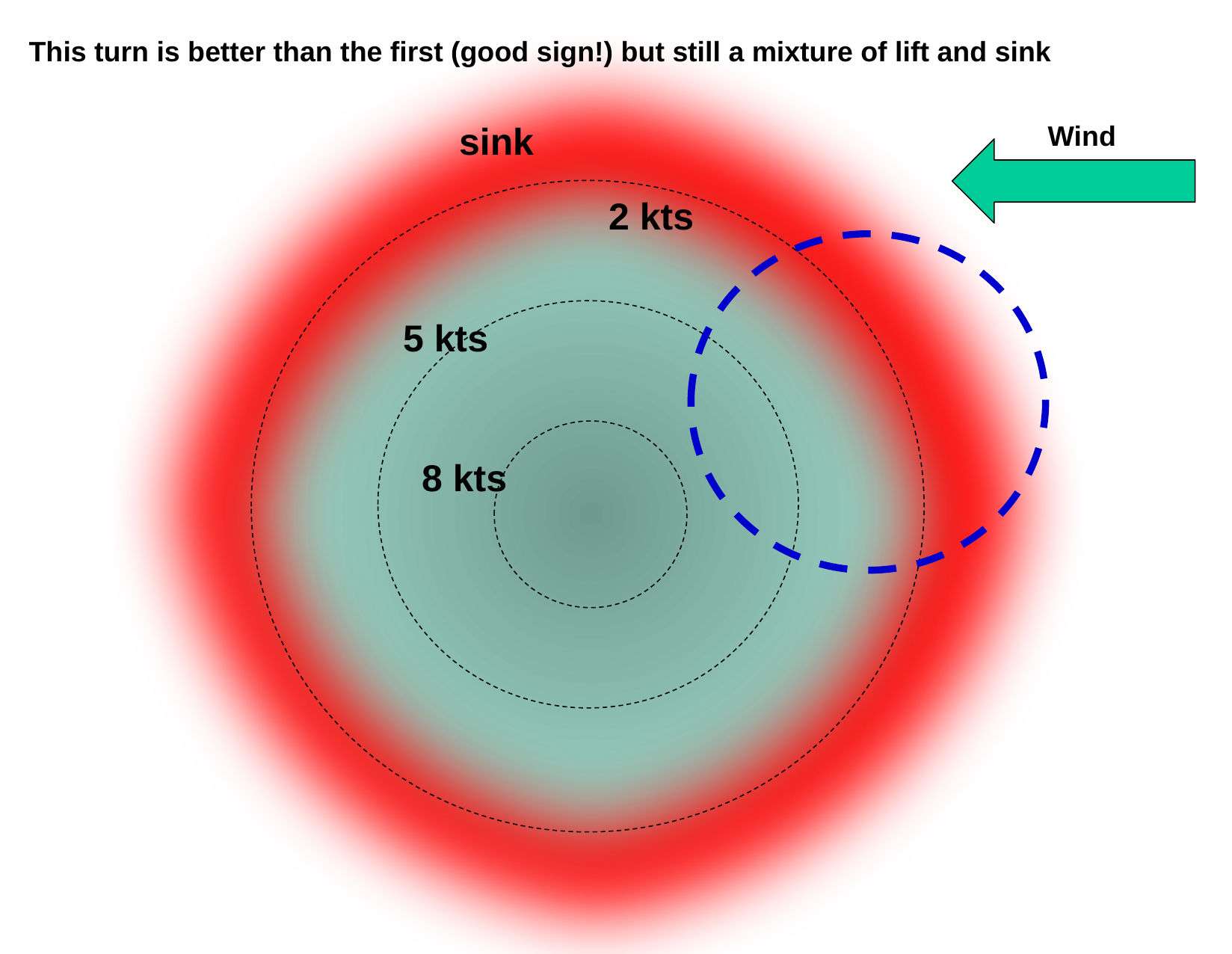

This turn is better than the first (good sign!) but still a mixture of lift and sink

sink
Wind

2 kts

5 kts
8 kts